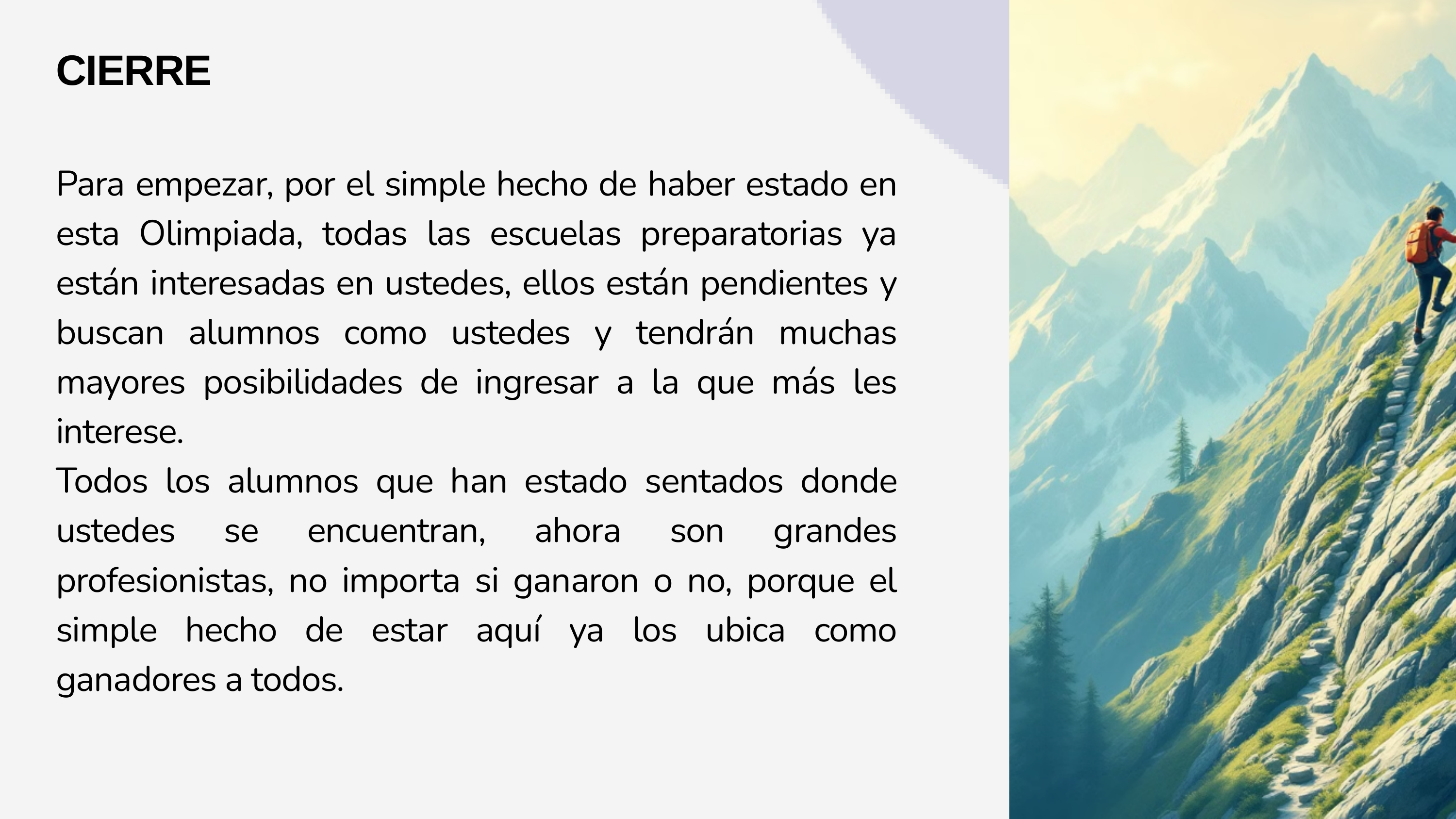

CIERRE

Para empezar, por el simple hecho de haber estado en esta Olimpiada, todas las escuelas preparatorias ya están interesadas en ustedes, ellos están pendientes y buscan alumnos como ustedes y tendrán muchas mayores posibilidades de ingresar a la que más les interese.
Todos los alumnos que han estado sentados donde ustedes se encuentran, ahora son grandes profesionistas, no importa si ganaron o no, porque el simple hecho de estar aquí ya los ubica como ganadores a todos.